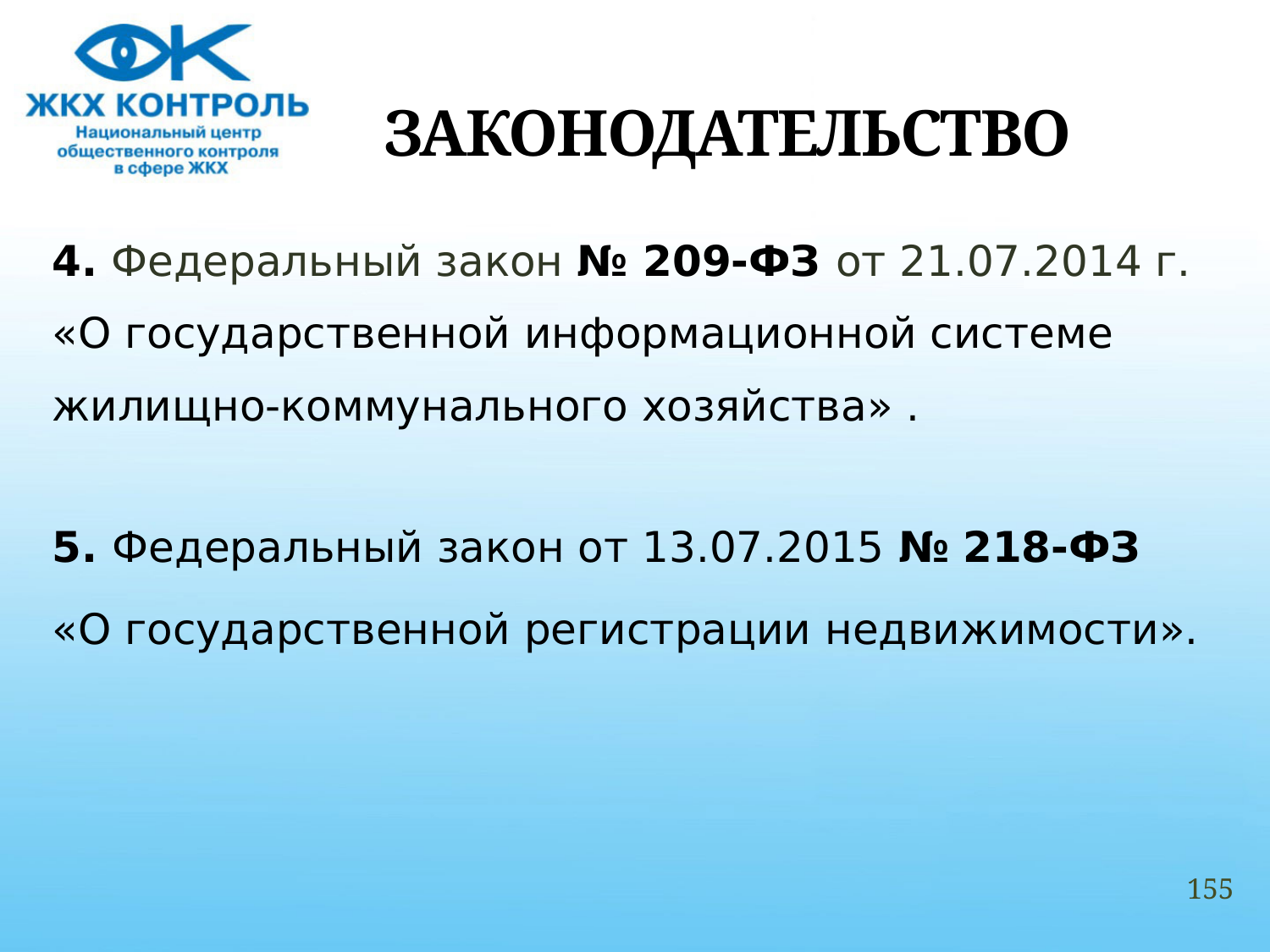

# ЗАКОНОДАТЕЛЬСТВО
4. Федеральный закон № 209-ФЗ от 21.07.2014 г.
«О государственной информационной системе
жилищно-коммунального хозяйства» .

5. Федеральный закон от 13.07.2015 № 218-ФЗ
«О государственной регистрации недвижимости».

155